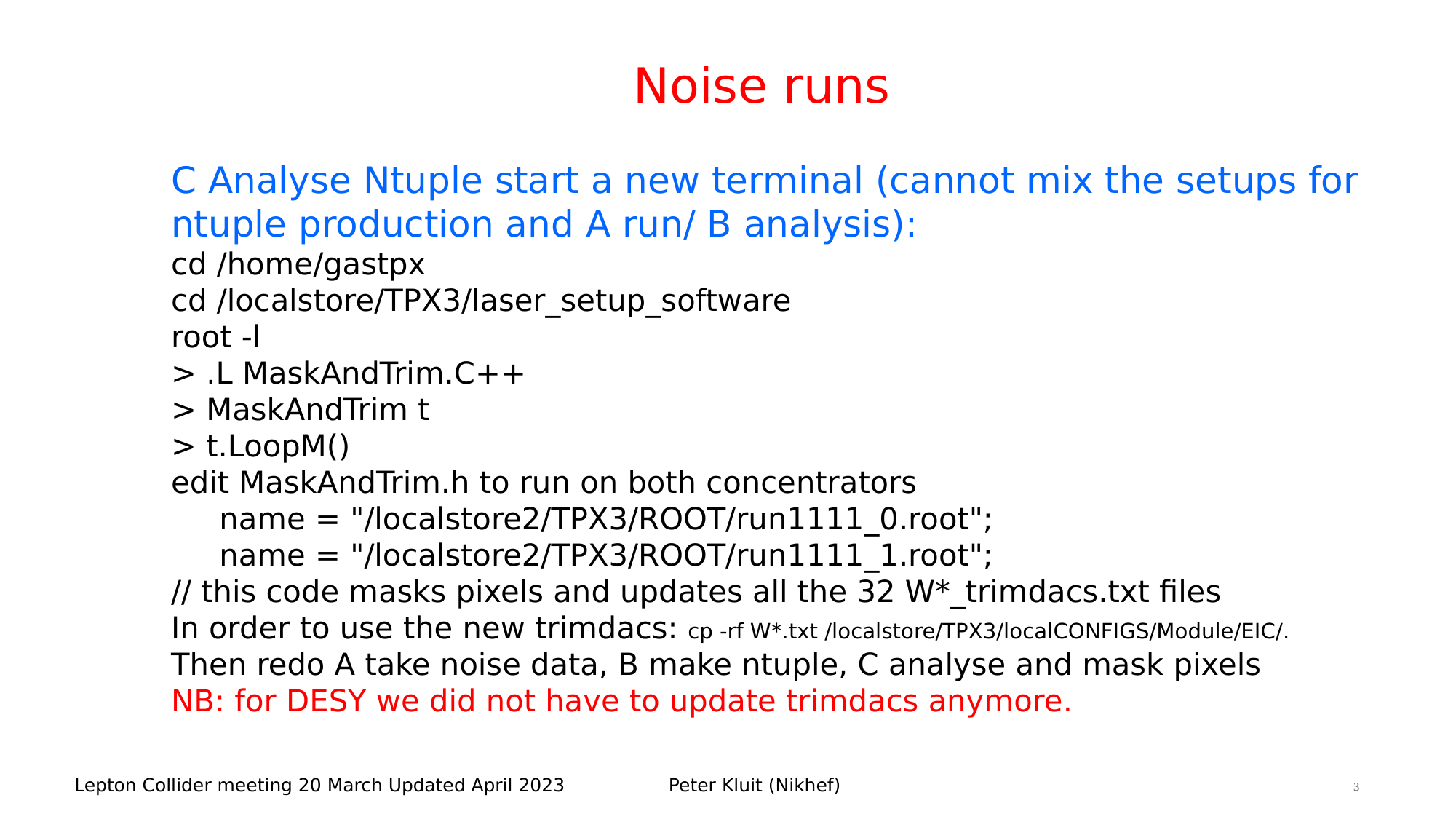

# Noise runs
C Analyse Ntuple start a new terminal (cannot mix the setups for ntuple production and A run/ B analysis):
cd /home/gastpx
cd /localstore/TPX3/laser_setup_software
root -l
> .L MaskAndTrim.C++
> MaskAndTrim t
> t.LoopM()
edit MaskAndTrim.h to run on both concentrators
     name = "/localstore2/TPX3/ROOT/run1111_0.root";
     name = "/localstore2/TPX3/ROOT/run1111_1.root";
// this code masks pixels and updates all the 32 W*_trimdacs.txt files
In order to use the new trimdacs: cp -rf W*.txt /localstore/TPX3/localCONFIGS/Module/EIC/.
Then redo A take noise data, B make ntuple, C analyse and mask pixels
NB: for DESY we did not have to update trimdacs anymore.